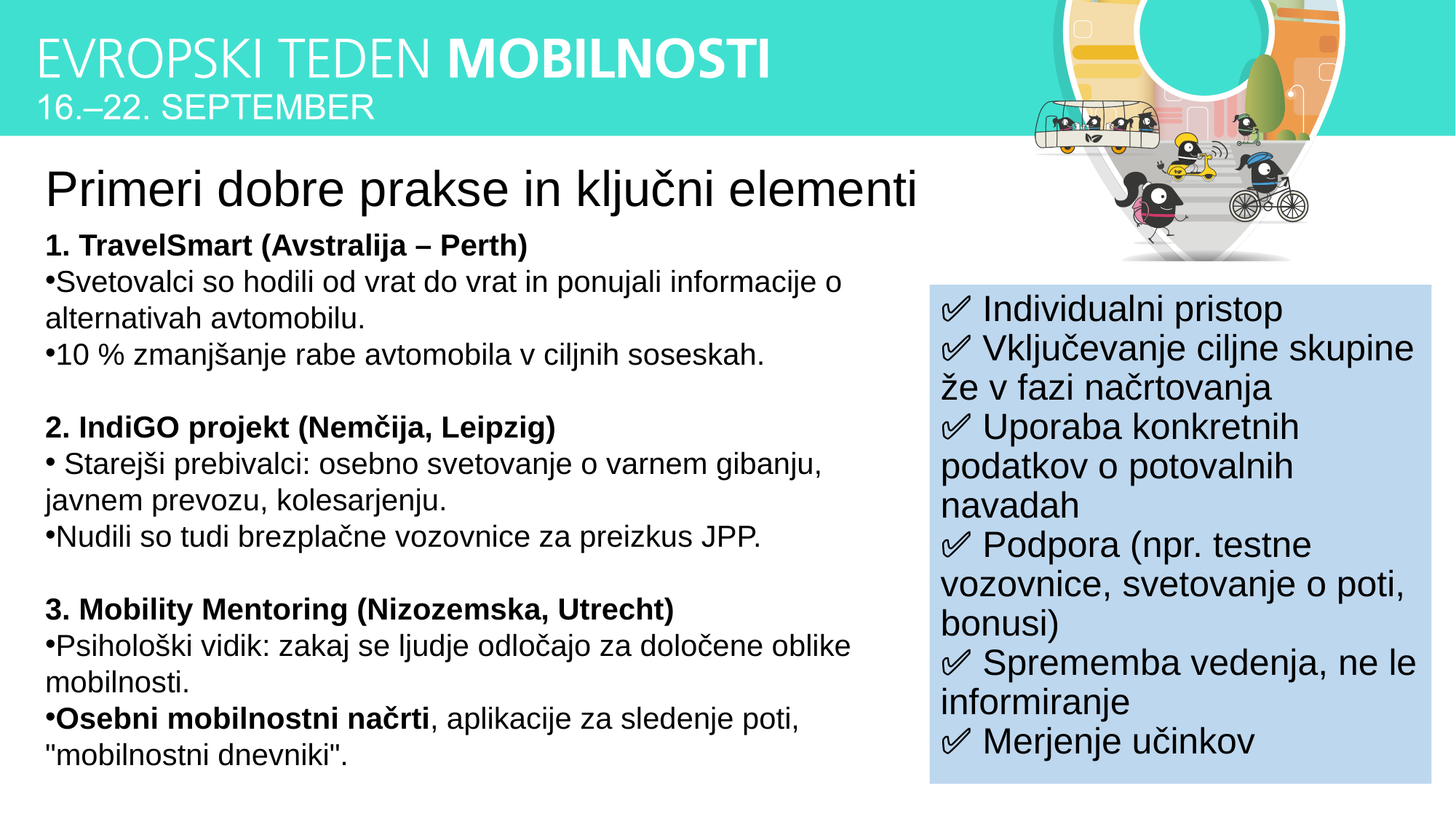

# Primeri dobre prakse in ključni elementi
1. TravelSmart (Avstralija – Perth)
Svetovalci so hodili od vrat do vrat in ponujali informacije o alternativah avtomobilu.
10 % zmanjšanje rabe avtomobila v ciljnih soseskah.

2. IndiGO projekt (Nemčija, Leipzig)
 Starejši prebivalci: osebno svetovanje o varnem gibanju, javnem prevozu, kolesarjenju.
Nudili so tudi brezplačne vozovnice za preizkus JPP.

3. Mobility Mentoring (Nizozemska, Utrecht)
Psihološki vidik: zakaj se ljudje odločajo za določene oblike mobilnosti.
Osebni mobilnostni načrti, aplikacije za sledenje poti, "mobilnostni dnevniki".
✅ Individualni pristop
✅ Vključevanje ciljne skupine že v fazi načrtovanja
✅ Uporaba konkretnih podatkov o potovalnih navadah
✅ Podpora (npr. testne vozovnice, svetovanje o poti, bonusi)
✅ Sprememba vedenja, ne le informiranje
✅ Merjenje učinkov